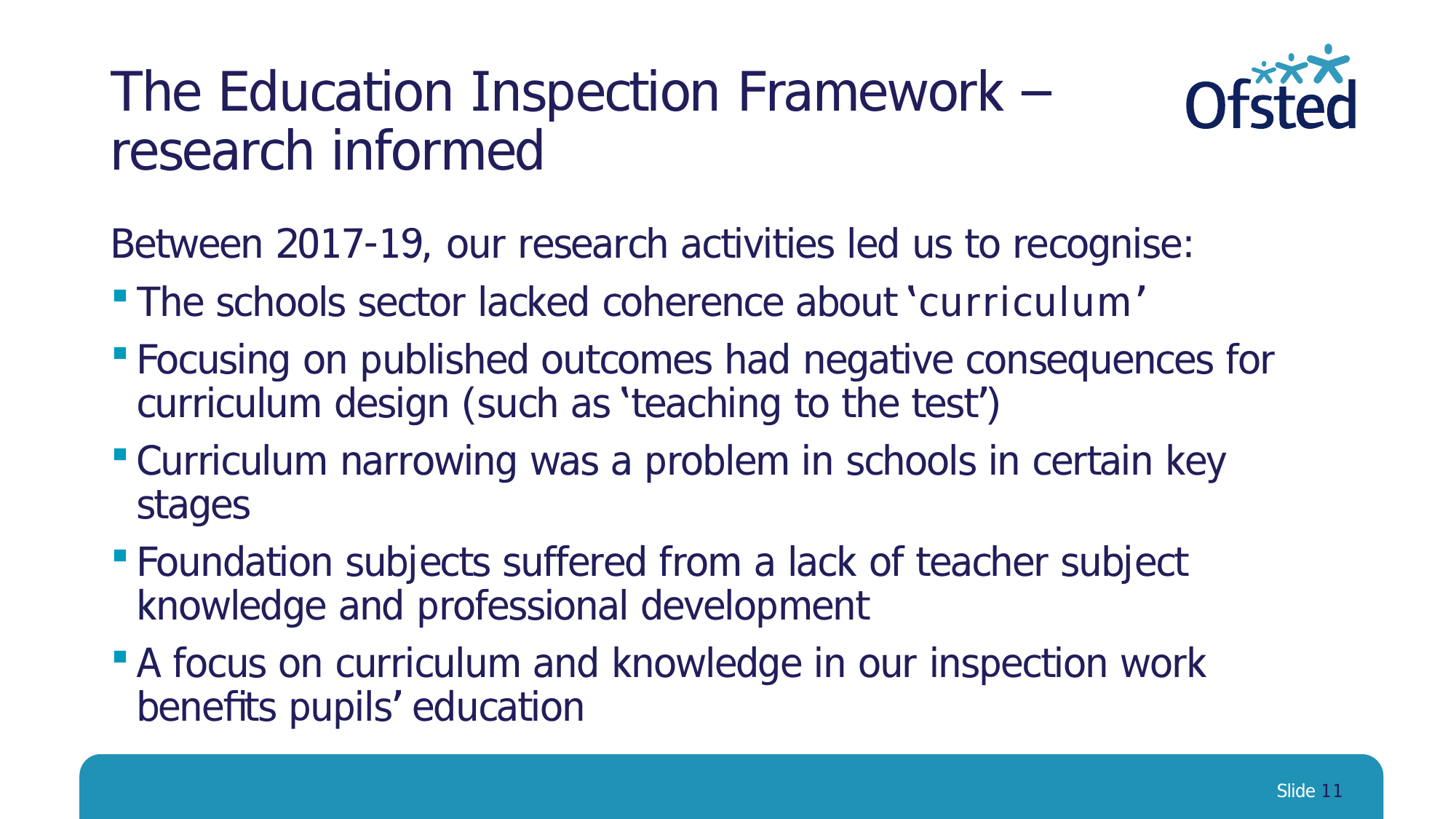

# The Education Inspection Framework – research informed
Between 2017-19, our research activities led us to recognise:
The schools sector lacked coherence about ‘curriculum’
Focusing on published outcomes had negative consequences for curriculum design (such as ‘teaching to the test’)
Curriculum narrowing was a problem in schools in certain key stages
Foundation subjects suffered from a lack of teacher subject knowledge and professional development
A focus on curriculum and knowledge in our inspection work  benefits pupils’ education

Slide 11